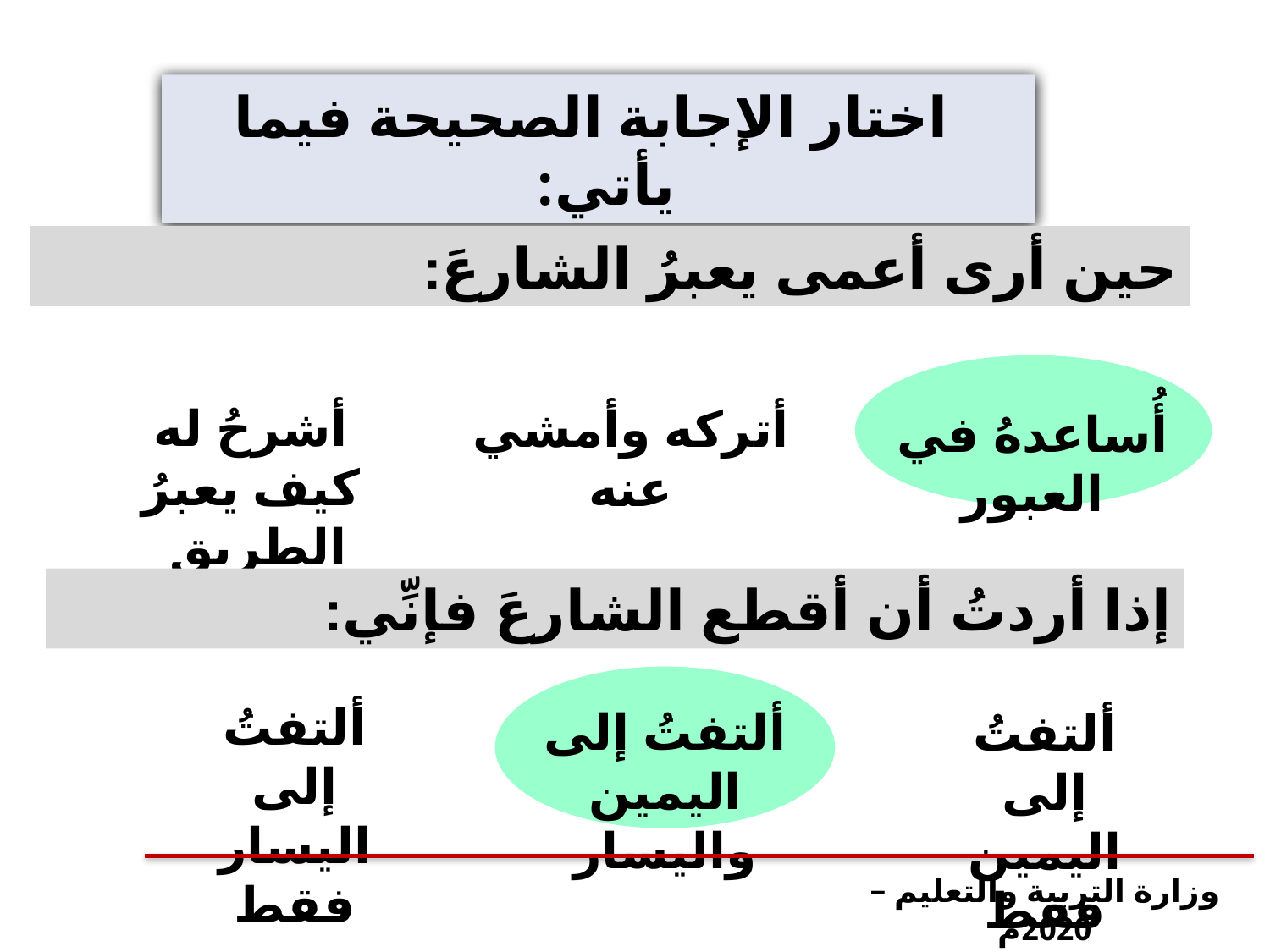

اختار الإجابة الصحيحة فيما يأتي:
حين أرى أعمى يعبرُ الشارعَ:

أشرحُ له كيف يعبرُ الطريق
أتركه وأمشي عنه
أُساعدهُ في العبور
إذا أردتُ أن أقطع الشارعَ فإنِّي:

ألتفتُ إلى اليسار فقط
ألتفتُ إلى اليمين واليسار
ألتفتُ إلى اليمين فقط
وزارة التربية والتعليم – 2020م